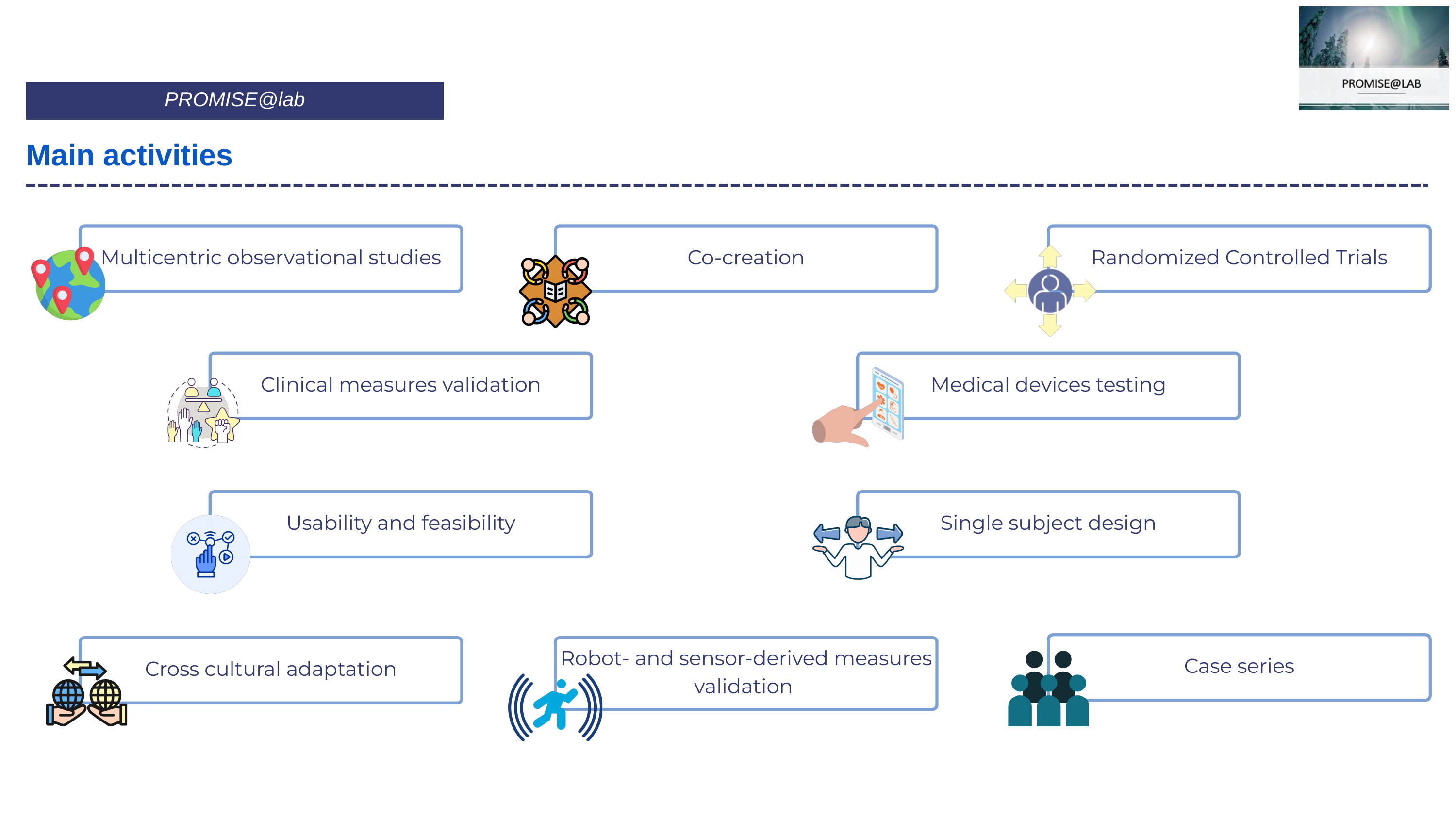

PROMISE@lab
Main activities

Multicentric observational studies

Co-creation

Randomized Controlled Trials

Clinical measures validation

Medical devices testing

Usability and feasibility

Single subject design

Case series

Cross cultural adaptation

Robot- and sensor-derived measures validation